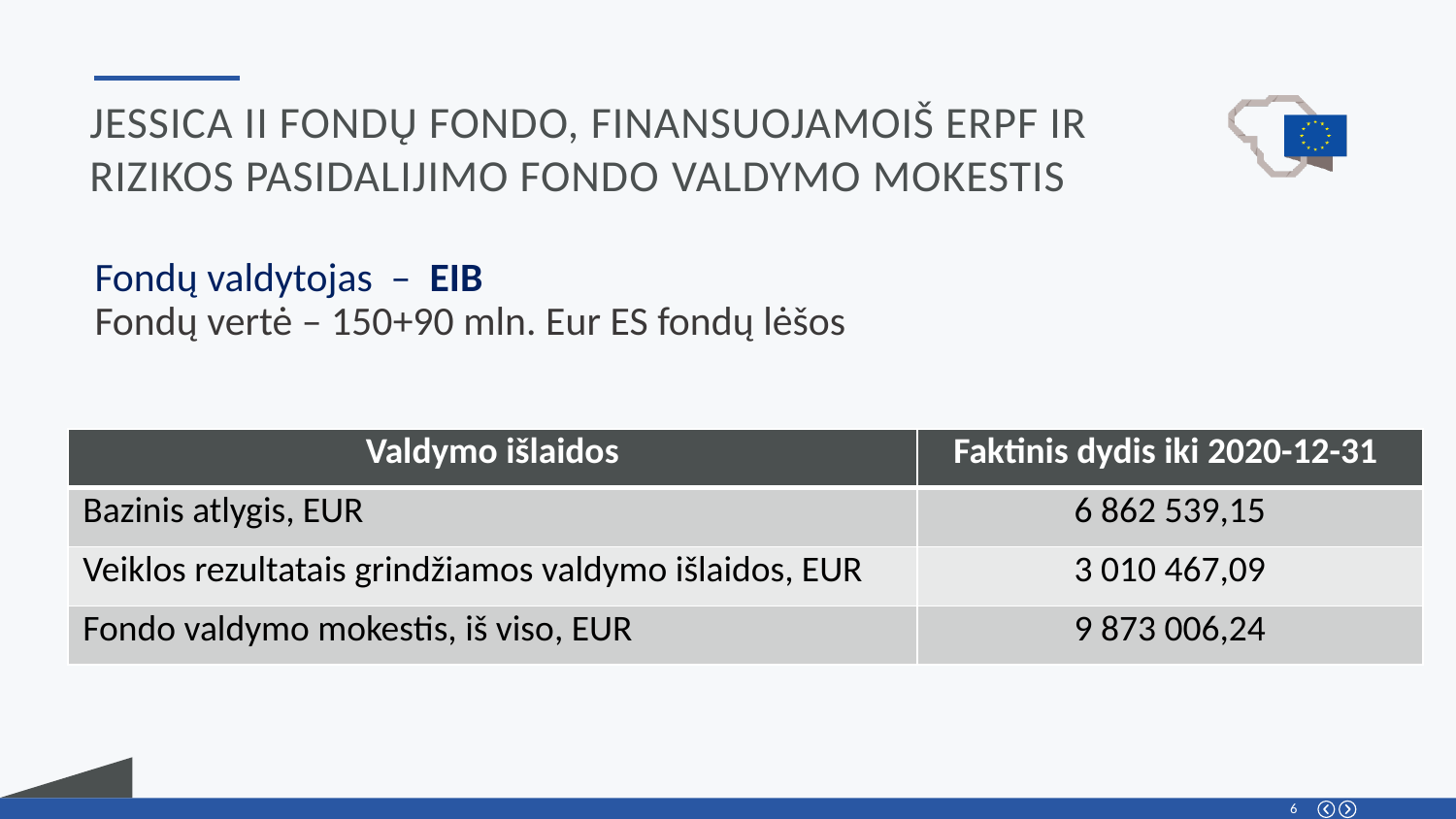

jessica II fondų fondo, FINANSUOJAMoIŠ Erpf ir
rizikos pasidalijimo fondo valdymo mokestis
Fondų valdytojas  –  EIB
Fondų vertė – 150+90 mln. Eur ES fondų lėšos

| Valdymo išlaidos | Faktinis dydis iki 2020-12-31 |
| --- | --- |
| Bazinis atlygis, EUR | 6 862 539,15 |
| Veiklos rezultatais grindžiamos valdymo išlaidos, EUR | 3 010 467,09 |
| Fondo valdymo mokestis, iš viso, EUR | 9 873 006,24 |